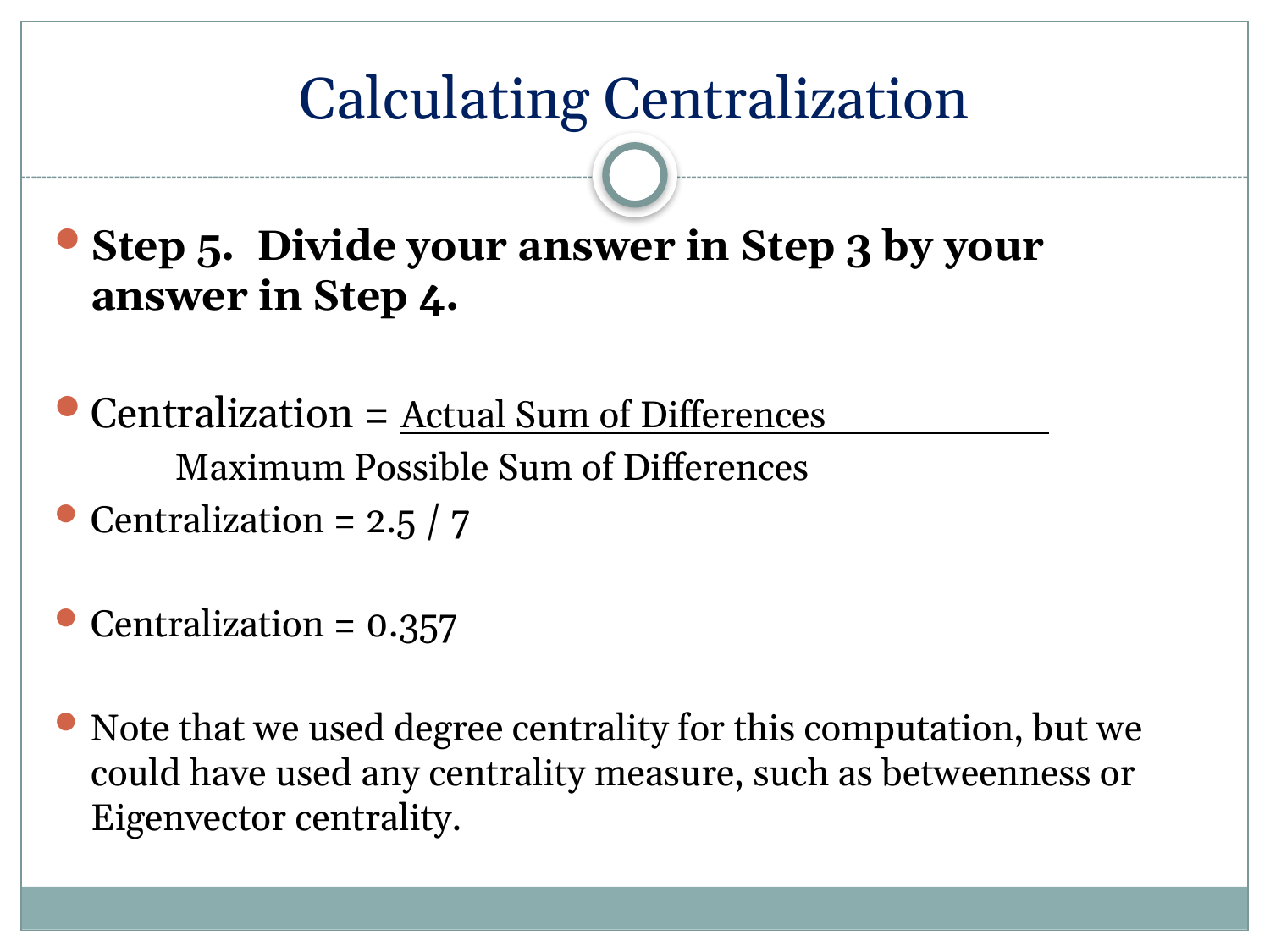

# Calculating Centralization
Step 5.  Divide your answer in Step 3 by your answer in Step 4.

Centralization = Actual Sum of Differences
			 Maximum Possible Sum of Differences
Centralization = 2.5 / 7

Centralization = 0.357

Note that we used degree centrality for this computation, but we could have used any centrality measure, such as betweenness or Eigenvector centrality.